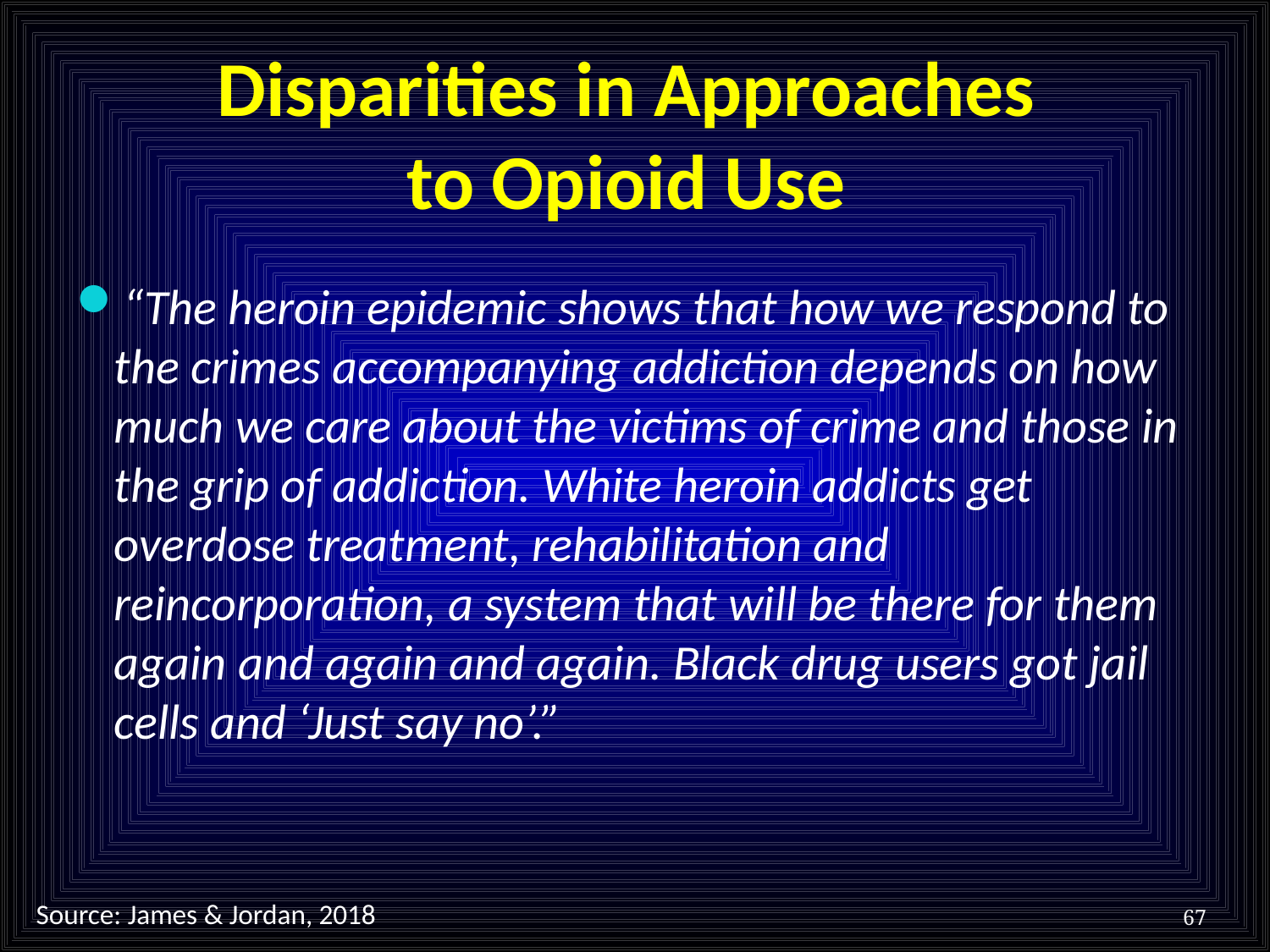

# Disparities in Approaches to Opioid Use
“The heroin epidemic shows that how we respond to the crimes accompanying addiction depends on how much we care about the victims of crime and those in the grip of addiction. White heroin addicts get overdose treatment, rehabilitation and reincorporation, a system that will be there for them again and again and again. Black drug users got jail cells and ‘Just say no’.”
67
Source: James & Jordan, 2018